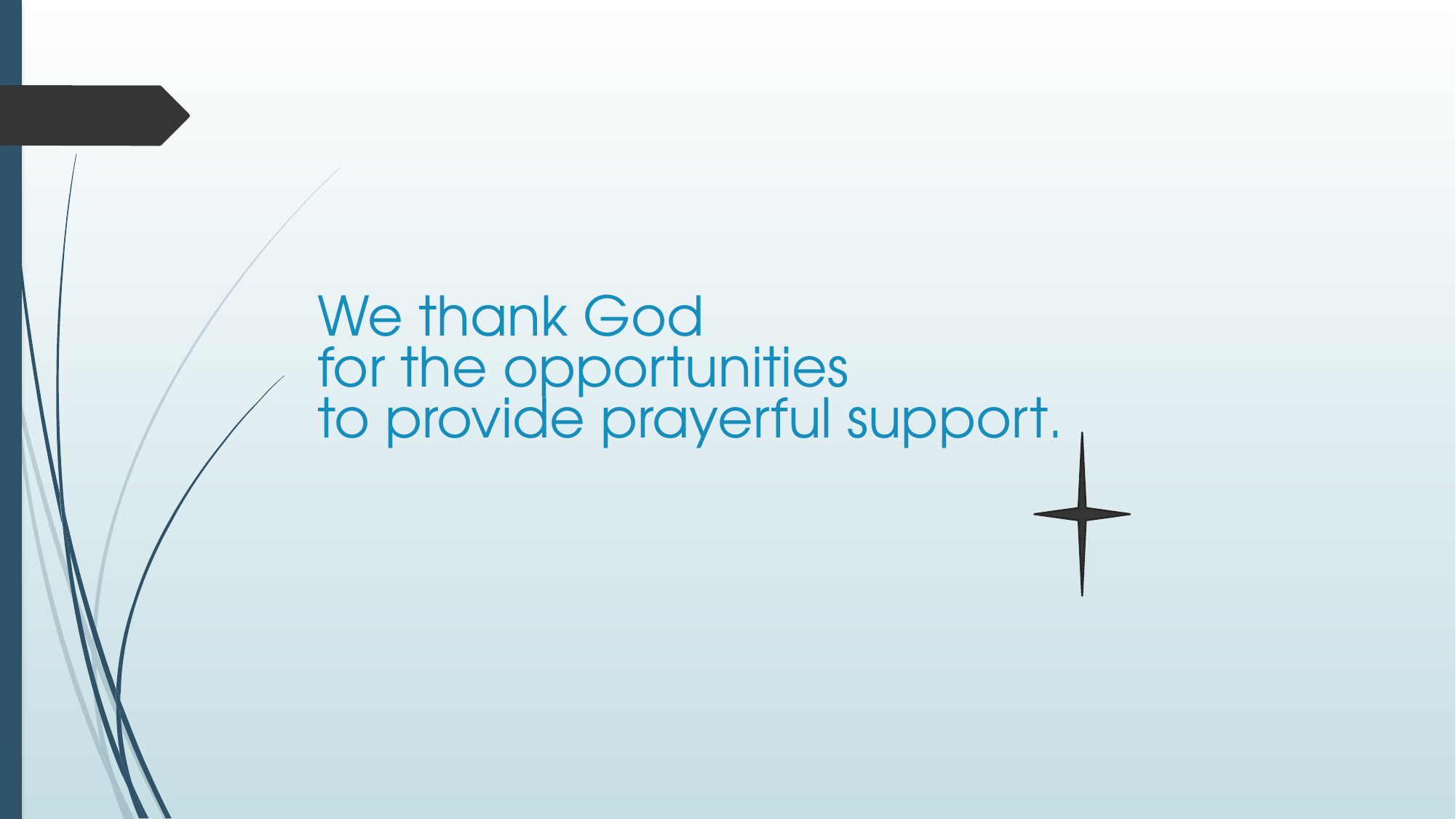

# We thank God for the opportunities to provide prayerful support.